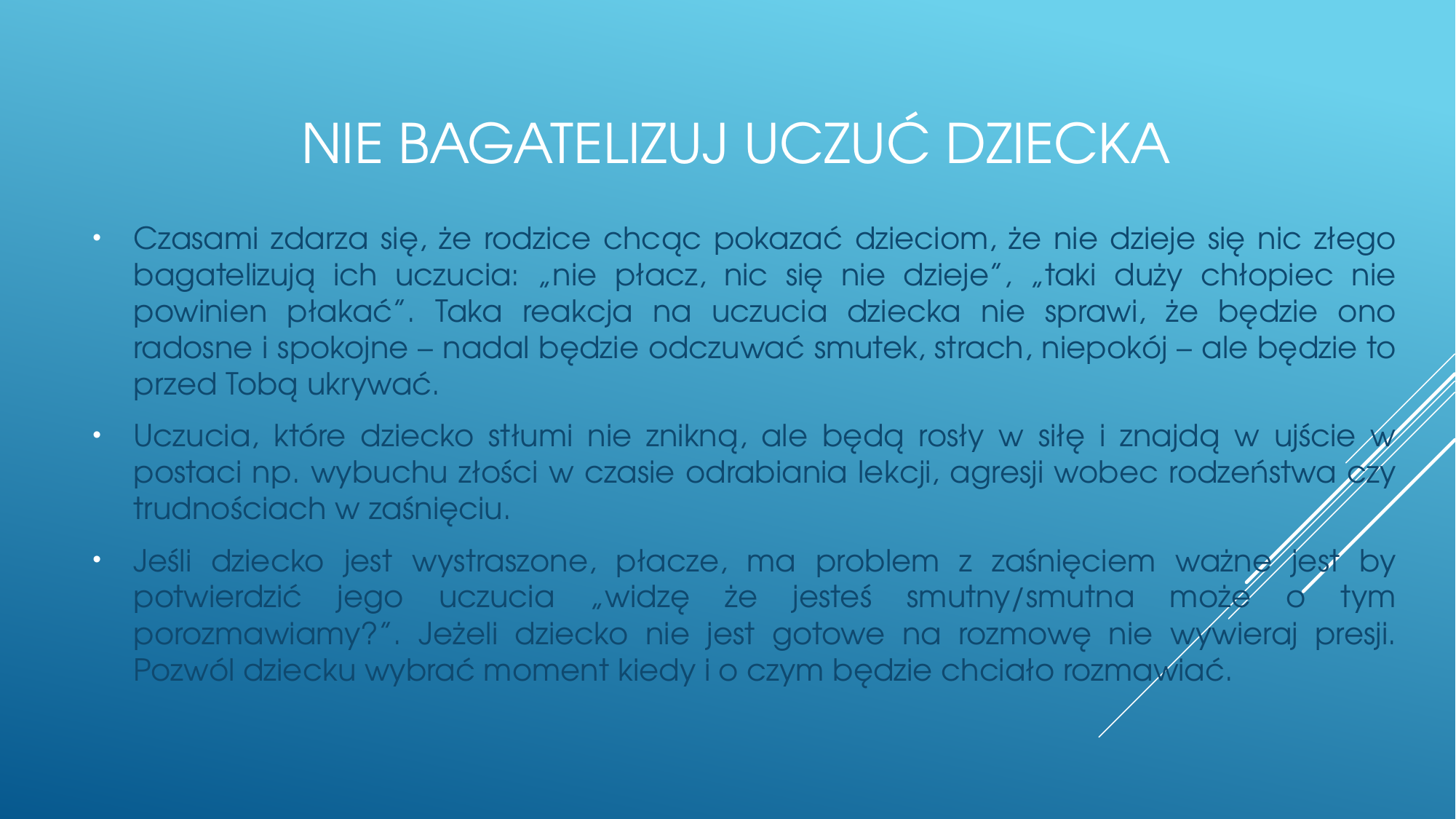

# Nie bagatelizuj uczuć dziecka
Czasami zdarza się, że rodzice chcąc pokazać dzieciom, że nie dzieje się nic złego bagatelizują ich uczucia: „nie płacz, nic się nie dzieje”, „taki duży chłopiec nie powinien płakać”. Taka reakcja na uczucia dziecka nie sprawi, że będzie ono radosne i spokojne – nadal będzie odczuwać smutek, strach, niepokój – ale będzie to przed Tobą ukrywać.
Uczucia, które dziecko stłumi nie znikną, ale będą rosły w siłę i znajdą w ujście w postaci np. wybuchu złości w czasie odrabiania lekcji, agresji wobec rodzeństwa czy trudnościach w zaśnięciu.
Jeśli dziecko jest wystraszone, płacze, ma problem z zaśnięciem ważne jest by potwierdzić jego uczucia „widzę że jesteś smutny/smutna może o tym porozmawiamy?”. Jeżeli dziecko nie jest gotowe na rozmowę nie wywieraj presji. Pozwól dziecku wybrać moment kiedy i o czym będzie chciało rozmawiać.